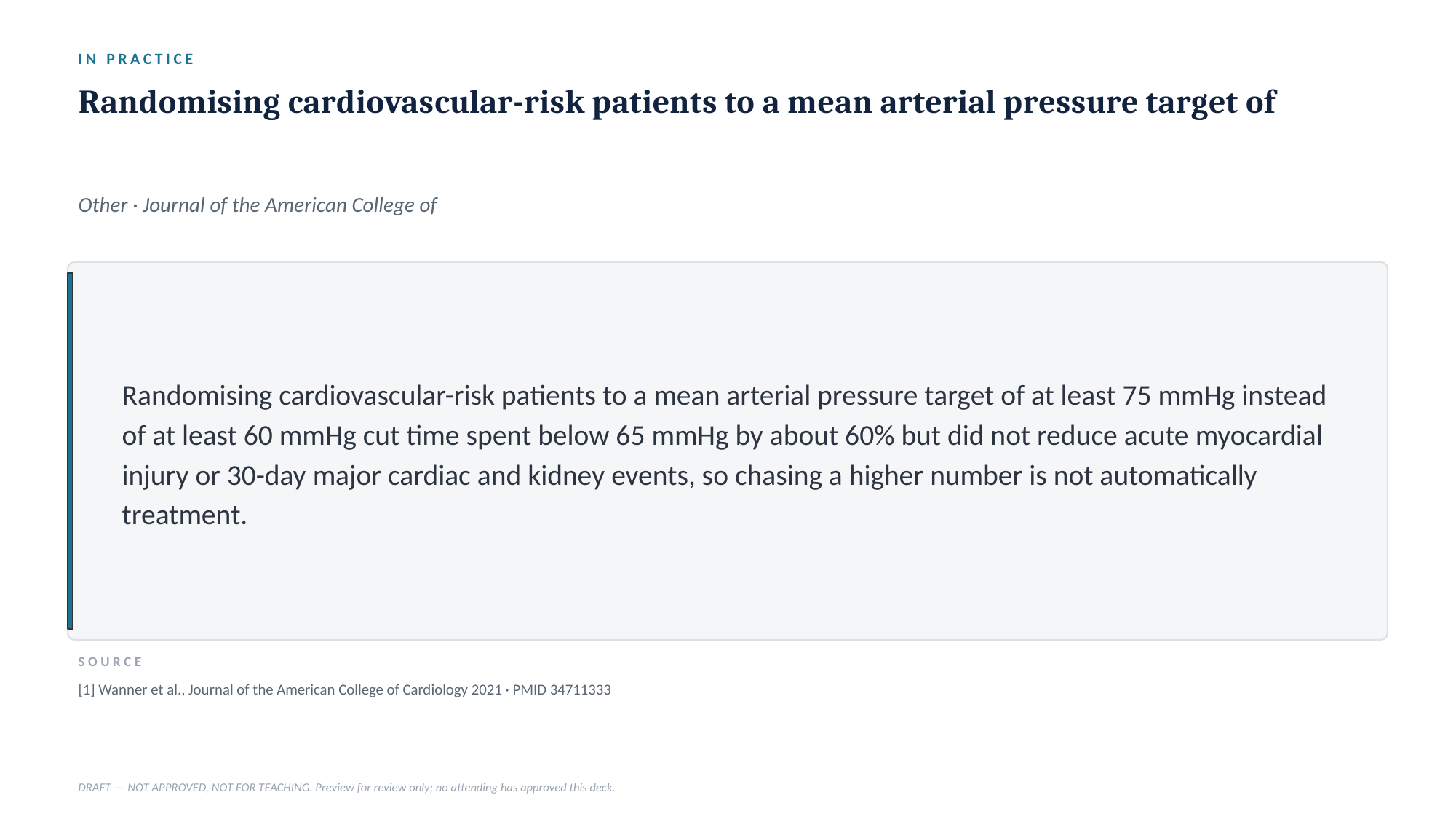

IN PRACTICE
Randomising cardiovascular-risk patients to a mean arterial pressure target of
Other · Journal of the American College of

Randomising cardiovascular-risk patients to a mean arterial pressure target of at least 75 mmHg instead of at least 60 mmHg cut time spent below 65 mmHg by about 60% but did not reduce acute myocardial injury or 30-day major cardiac and kidney events, so chasing a higher number is not automatically treatment.
SOURCE
[1] Wanner et al., Journal of the American College of Cardiology 2021 · PMID 34711333
DRAFT — NOT APPROVED, NOT FOR TEACHING. Preview for review only; no attending has approved this deck.